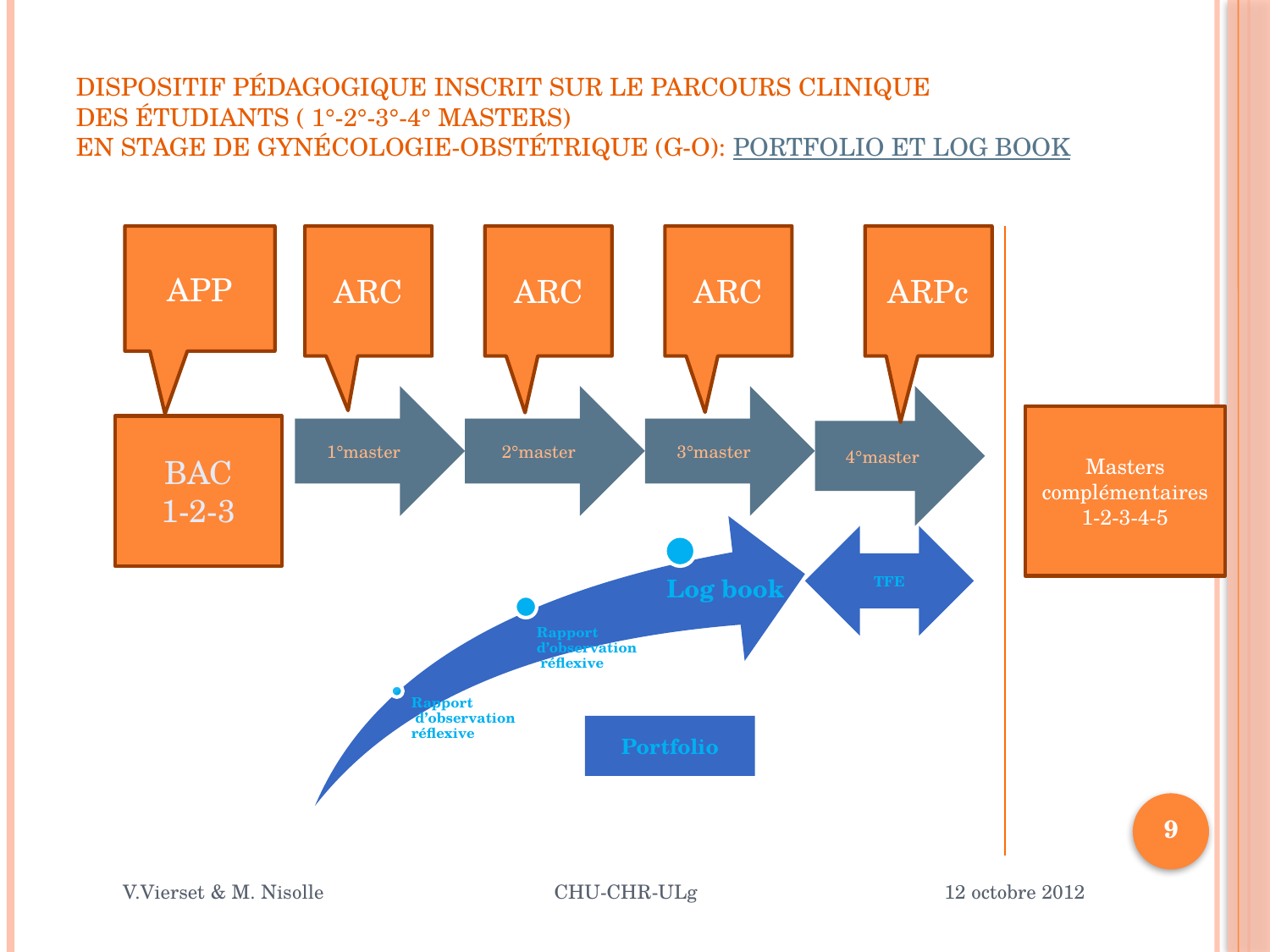

# Dispositif pédagogique inscrit sur le parcours clinique des étudiants ( 1°-2°-3°-4° masters) en stage de Gynécologie-Obstétrique (G-O): Portfolio et log Book

APP

ARC

ARC

ARC

ARPc
1°master
2°master
3°master
4°master
Masters complémentaires
1-2-3-4-5
BAC
1-2-3
Rapport
 d’observation
réflexive

Rapport
d’observation
 réflexive

Log book

TFE
Portfolio
9
 V.Vierset & M. Nisolle                                          CHU-CHR-ULg                                             12 octobre 2012